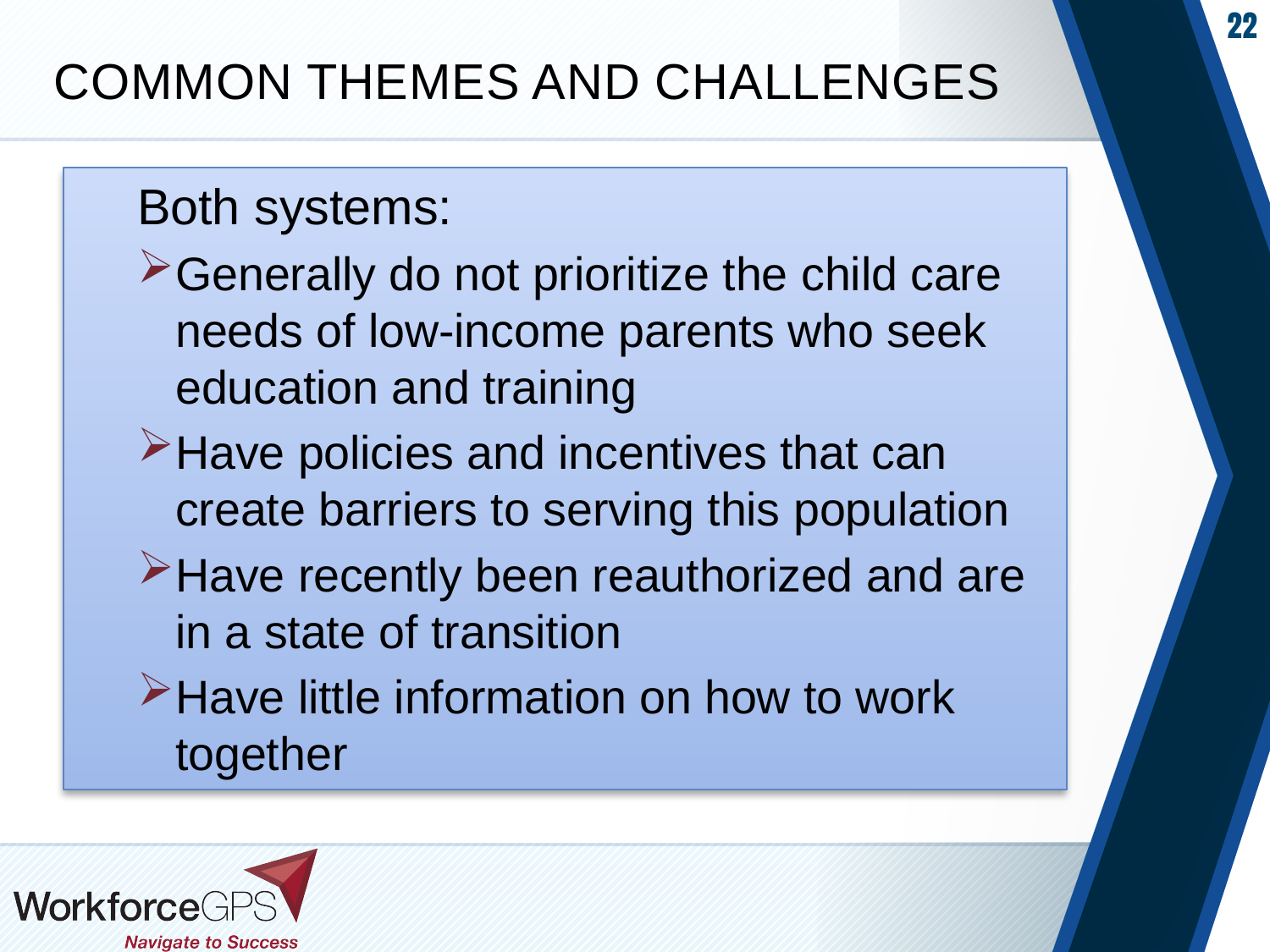

# Common themes and challenges
Both systems:
Generally do not prioritize the child care needs of low-income parents who seek education and training
Have policies and incentives that can create barriers to serving this population
Have recently been reauthorized and are in a state of transition
Have little information on how to work together